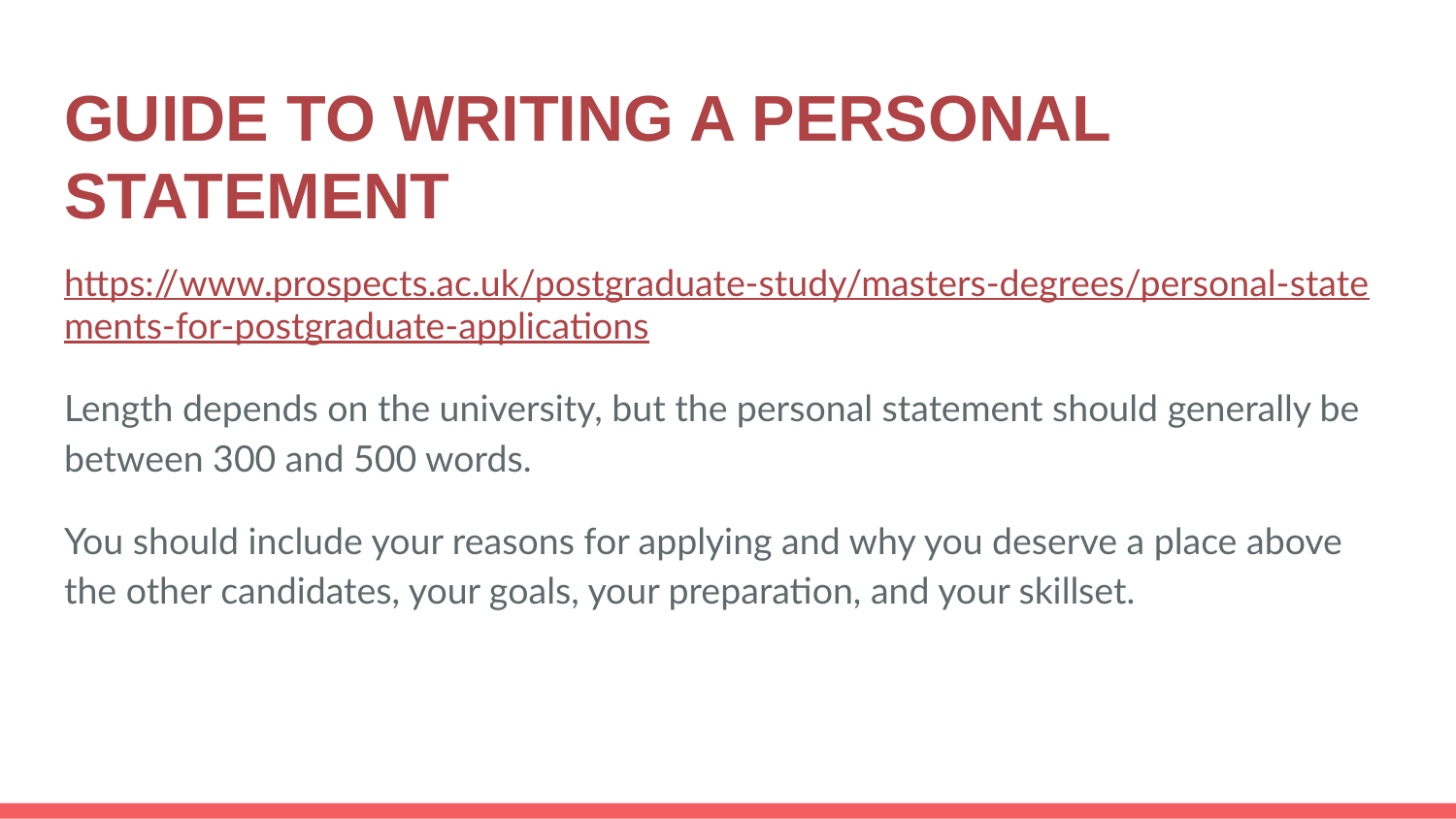

# GUIDE TO WRITING A PERSONAL STATEMENT
https://www.prospects.ac.uk/postgraduate-study/masters-degrees/personal-statements-for-postgraduate-applications
Length depends on the university, but the personal statement should generally be between 300 and 500 words.
You should include your reasons for applying and why you deserve a place above the other candidates, your goals, your preparation, and your skillset.